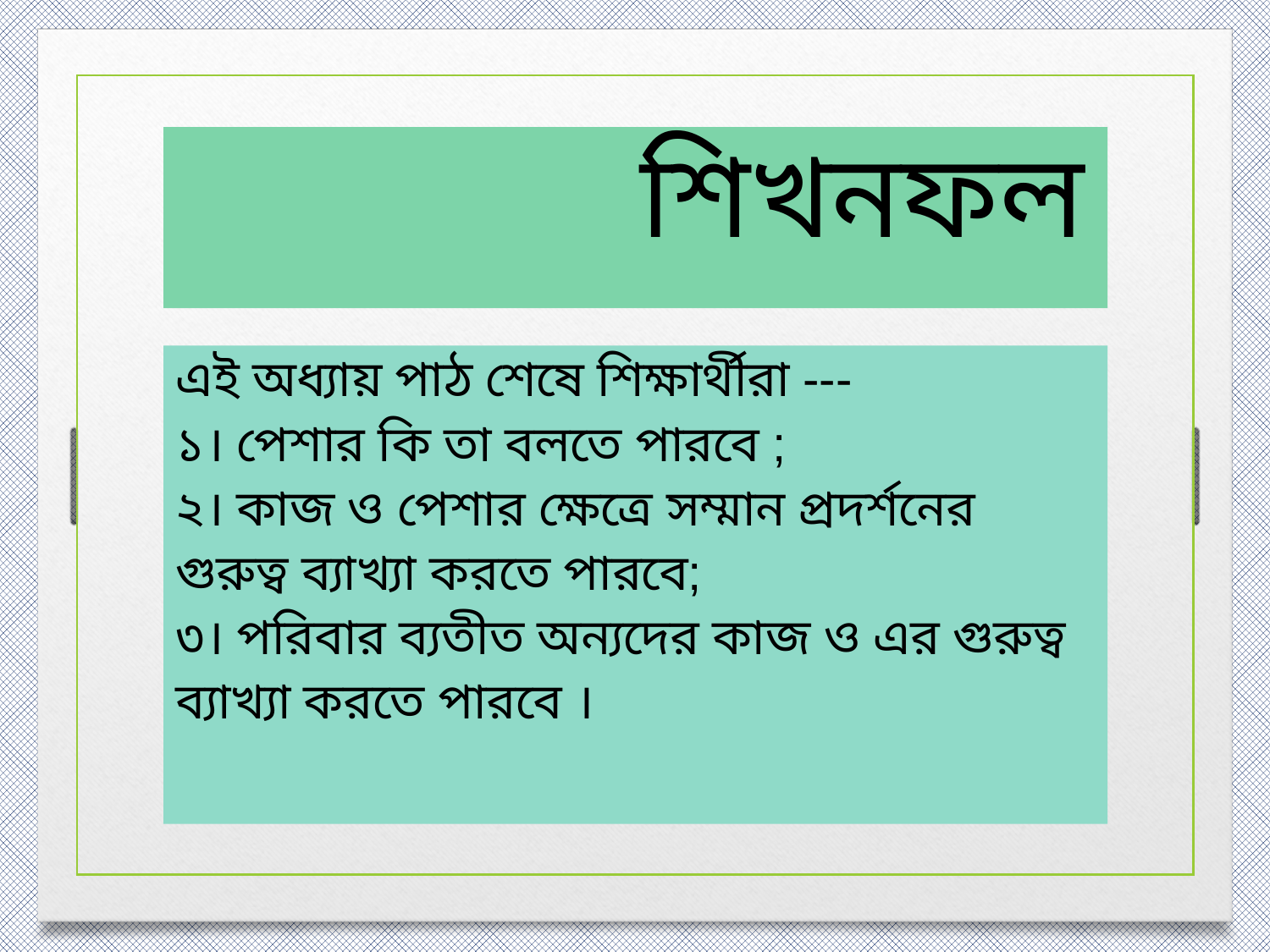

শিখনফল
এই অধ্যায় পাঠ শেষে শিক্ষার্থীরা ---
১। পেশার কি তা বলতে পারবে ;
২। কাজ ও পেশার ক্ষেত্রে সম্মান প্রদর্শনের গুরুত্ব ব্যাখ্যা করতে পারবে;
৩। পরিবার ব্যতীত অন্যদের কাজ ও এর গুরুত্ব ব্যাখ্যা করতে পারবে ।